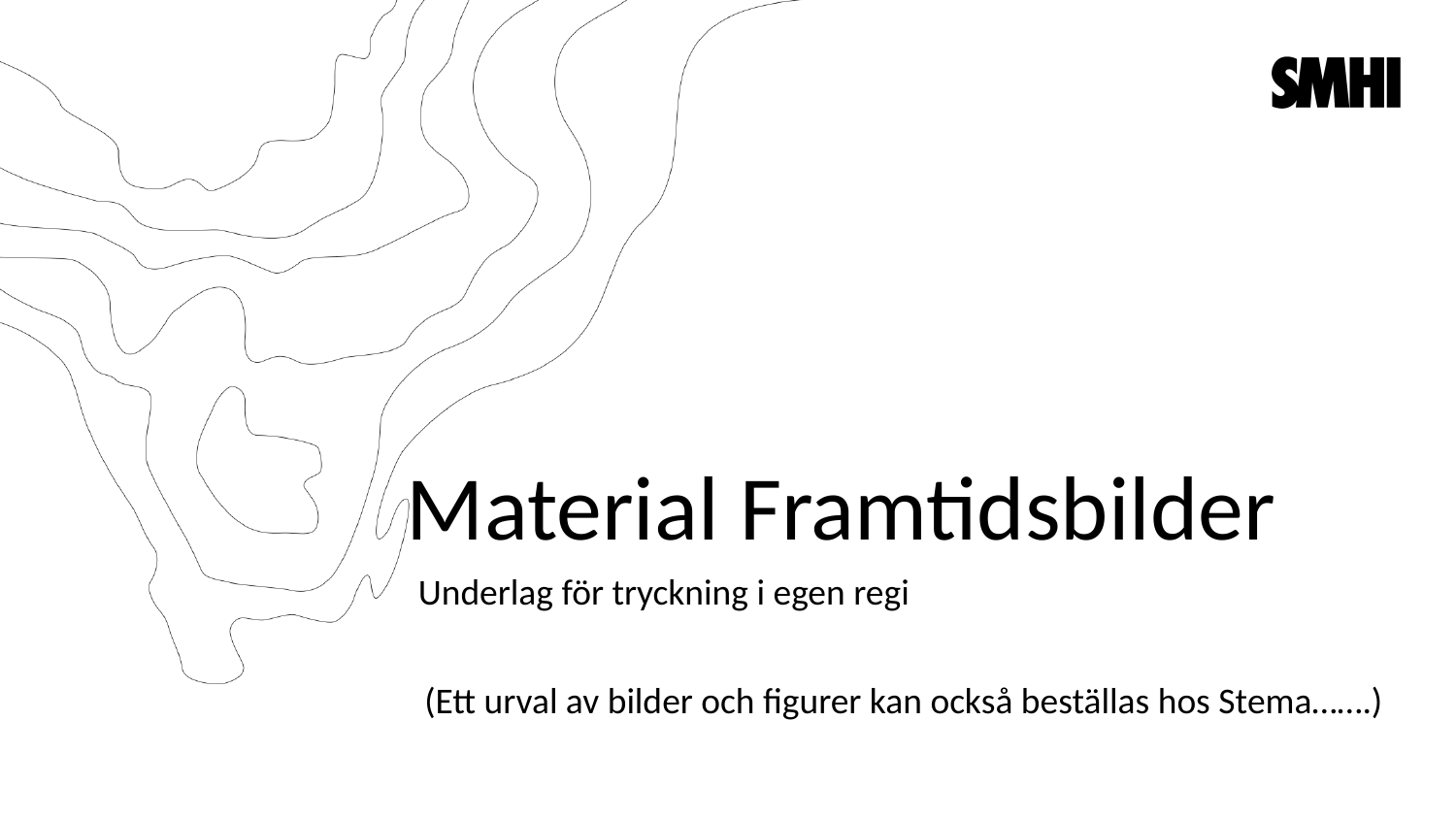

# Material Framtidsbilder
                              Underlag för tryckning i egen regi

                            (Ett urval av bilder och figurer kan också beställas hos Stema…….)